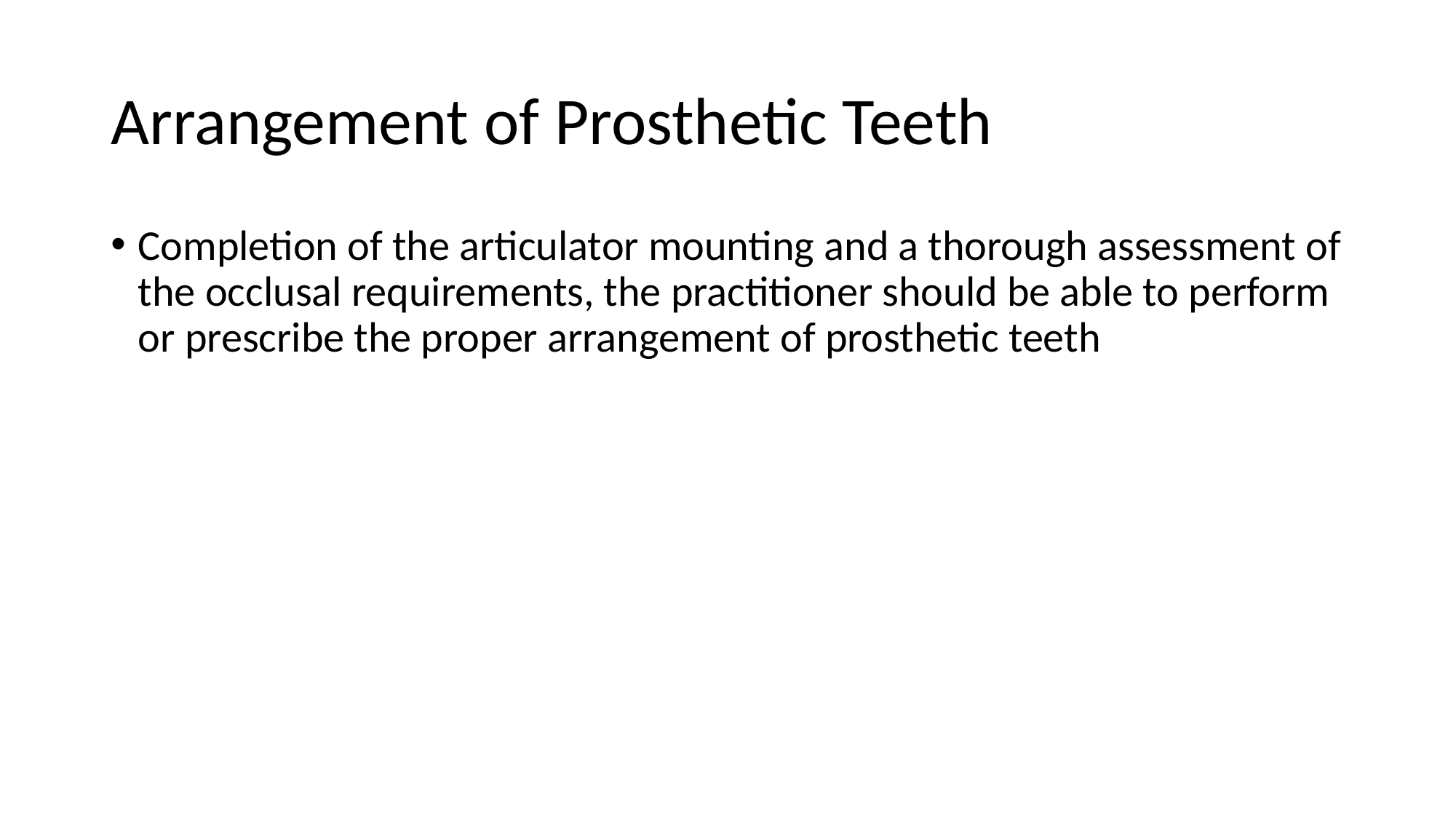

# Arrangement of Prosthetic Teeth
Completion of the articulator mounting and a thorough assessment of the occlusal requirements, the practitioner should be able to perform or prescribe the proper arrangement of prosthetic teeth